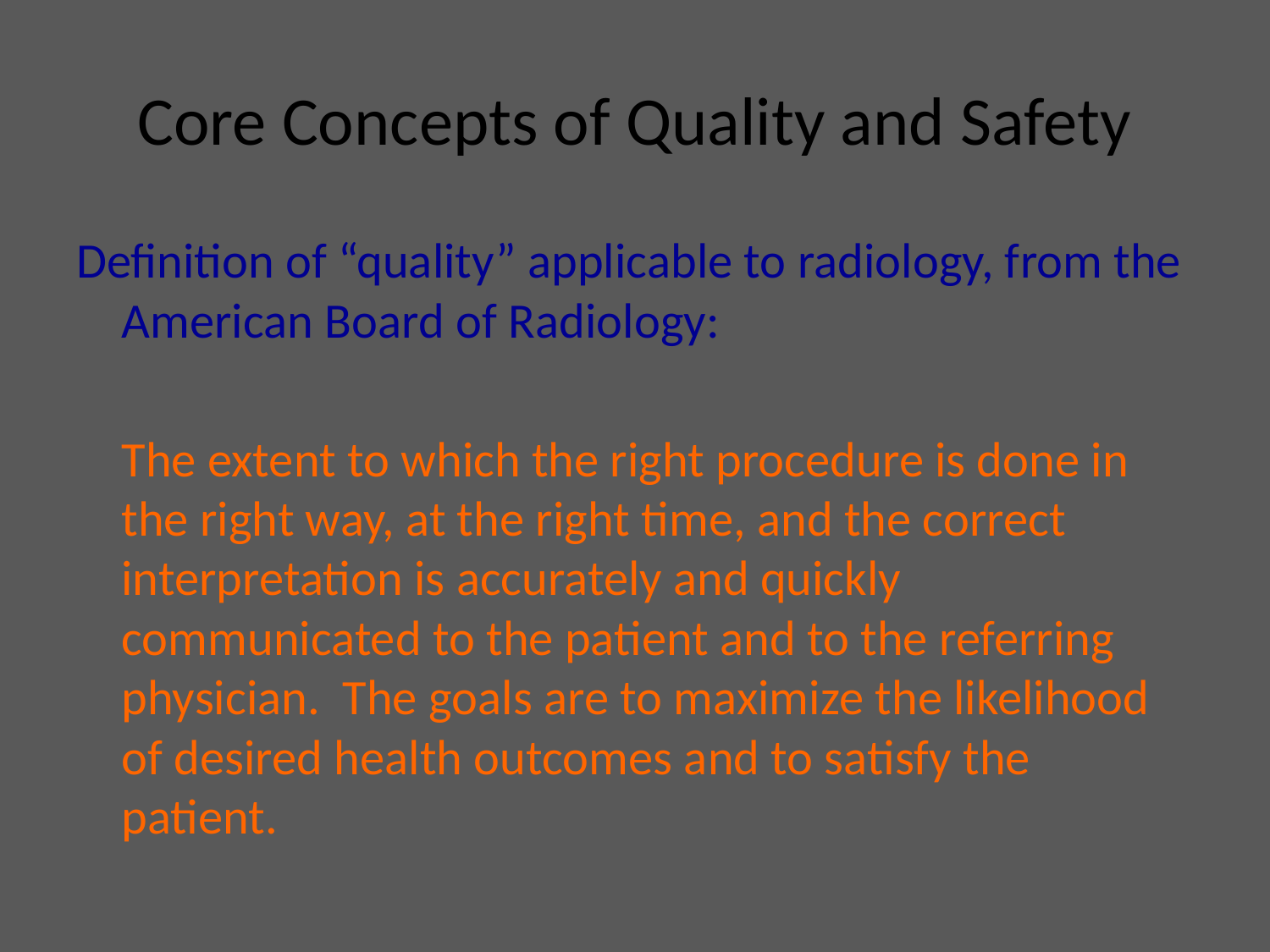

# Core Concepts of Quality and Safety
Definition of “quality” applicable to radiology, from the American Board of Radiology:

	The extent to which the right procedure is done in the right way, at the right time, and the correct interpretation is accurately and quickly communicated to the patient and to the referring physician.  The goals are to maximize the likelihood of desired health outcomes and to satisfy the patient.